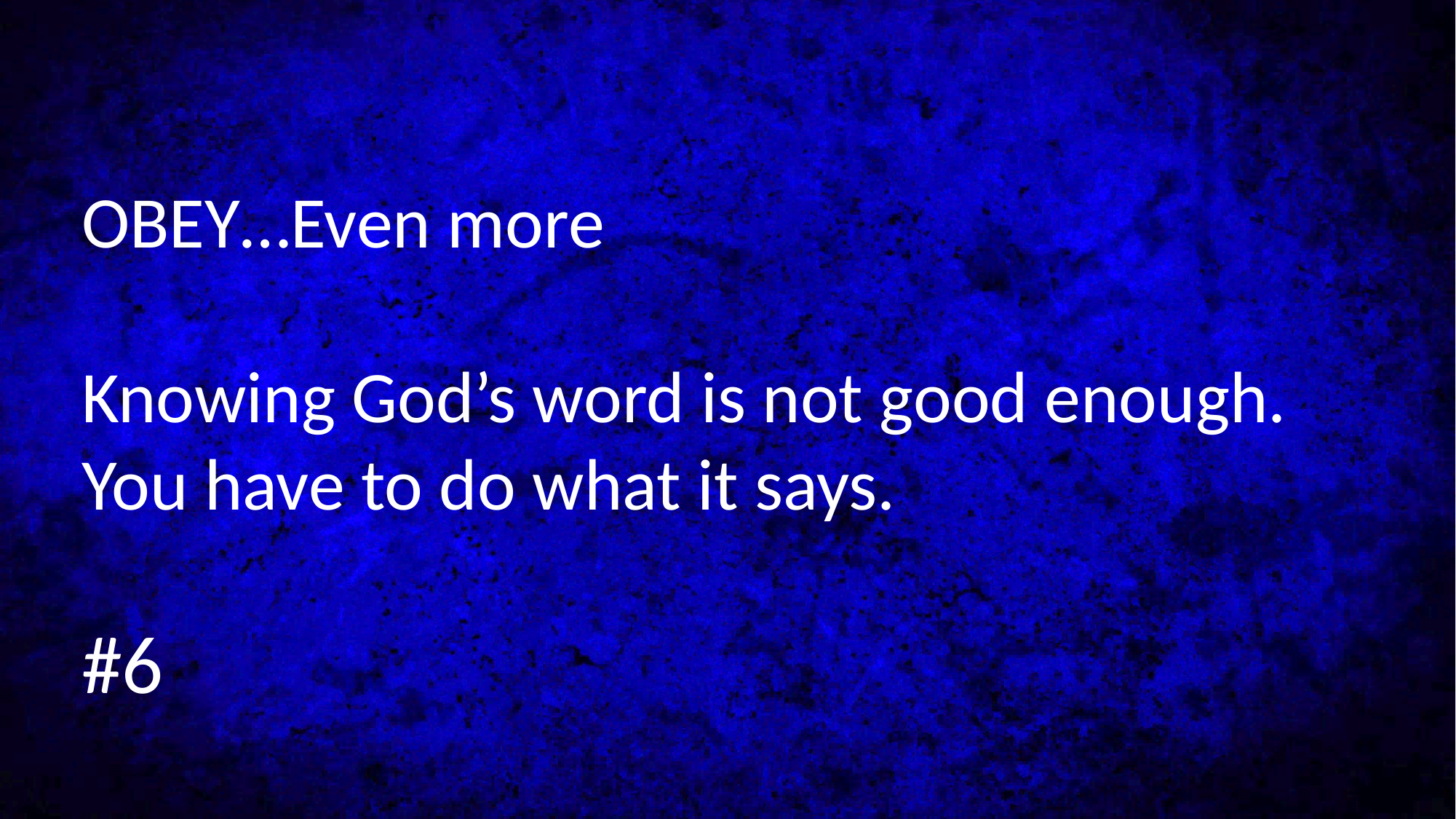

# OBEY…Even more Knowing God’s word is not good enough.  You have to do what it says. #6